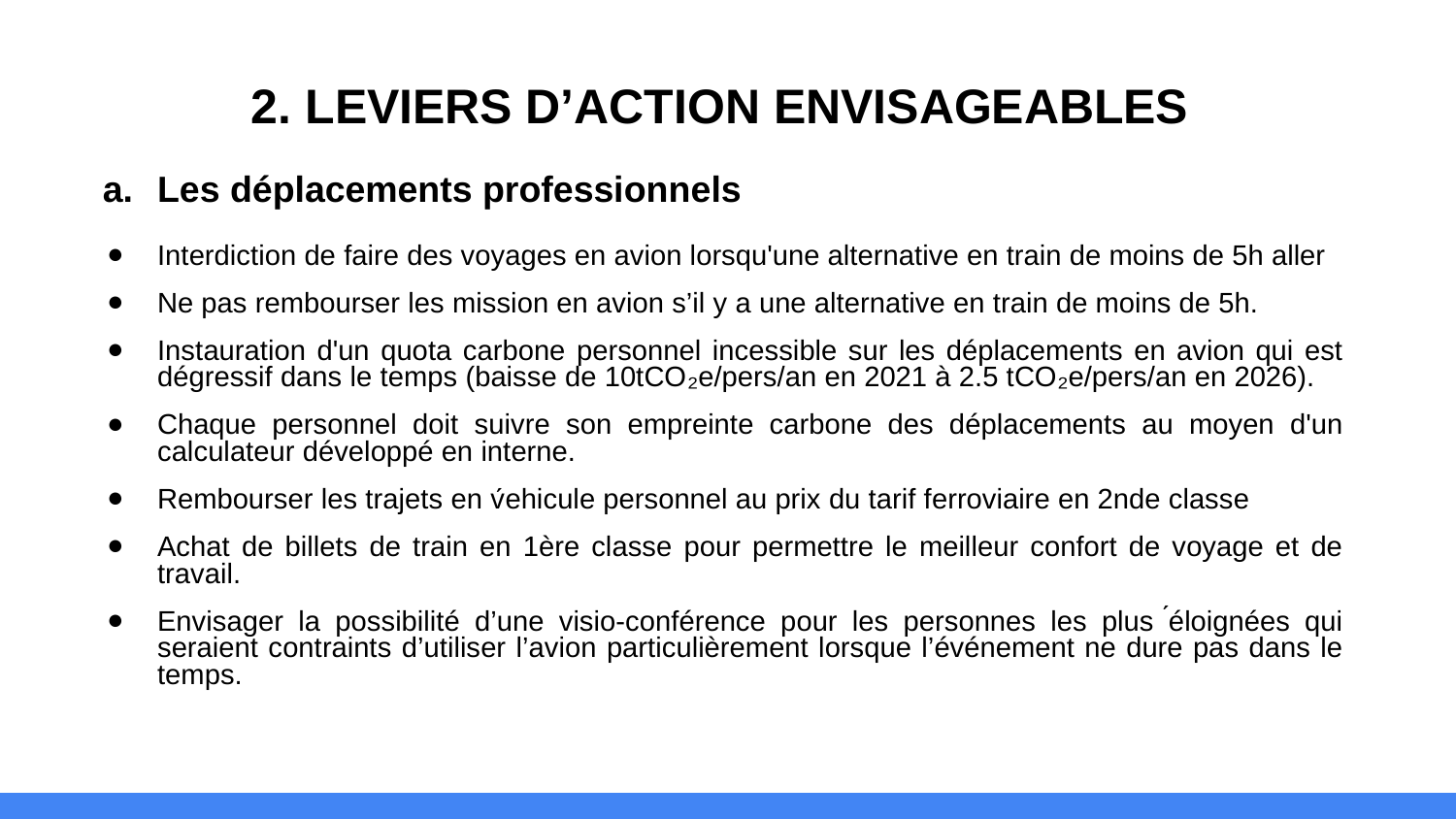

# 2. LEVIERS D’ACTION ENVISAGEABLES
Les déplacements professionnels
Interdiction de faire des voyages en avion lorsqu'une alternative en train de moins de 5h aller
Ne pas rembourser les mission en avion s’il y a une alternative en train de moins de 5h.
Instauration d'un quota carbone personnel incessible sur les déplacements en avion qui est dégressif dans le temps (baisse de 10tCO₂e/pers/an en 2021 à 2.5 tCO₂e/pers/an en 2026).
Chaque personnel doit suivre son empreinte carbone des déplacements au moyen d'un calculateur développé en interne.
Rembourser les trajets en v́ehicule personnel au prix du tarif ferroviaire en 2nde classe
Achat de billets de train en 1ère classe pour permettre le meilleur confort de voyage et de travail.
Envisager la possibilité d’une visio-conférence pour les personnes les plus ́éloignées qui seraient contraints d’utiliser l’avion particulièrement lorsque l’événement ne dure pas dans le temps.